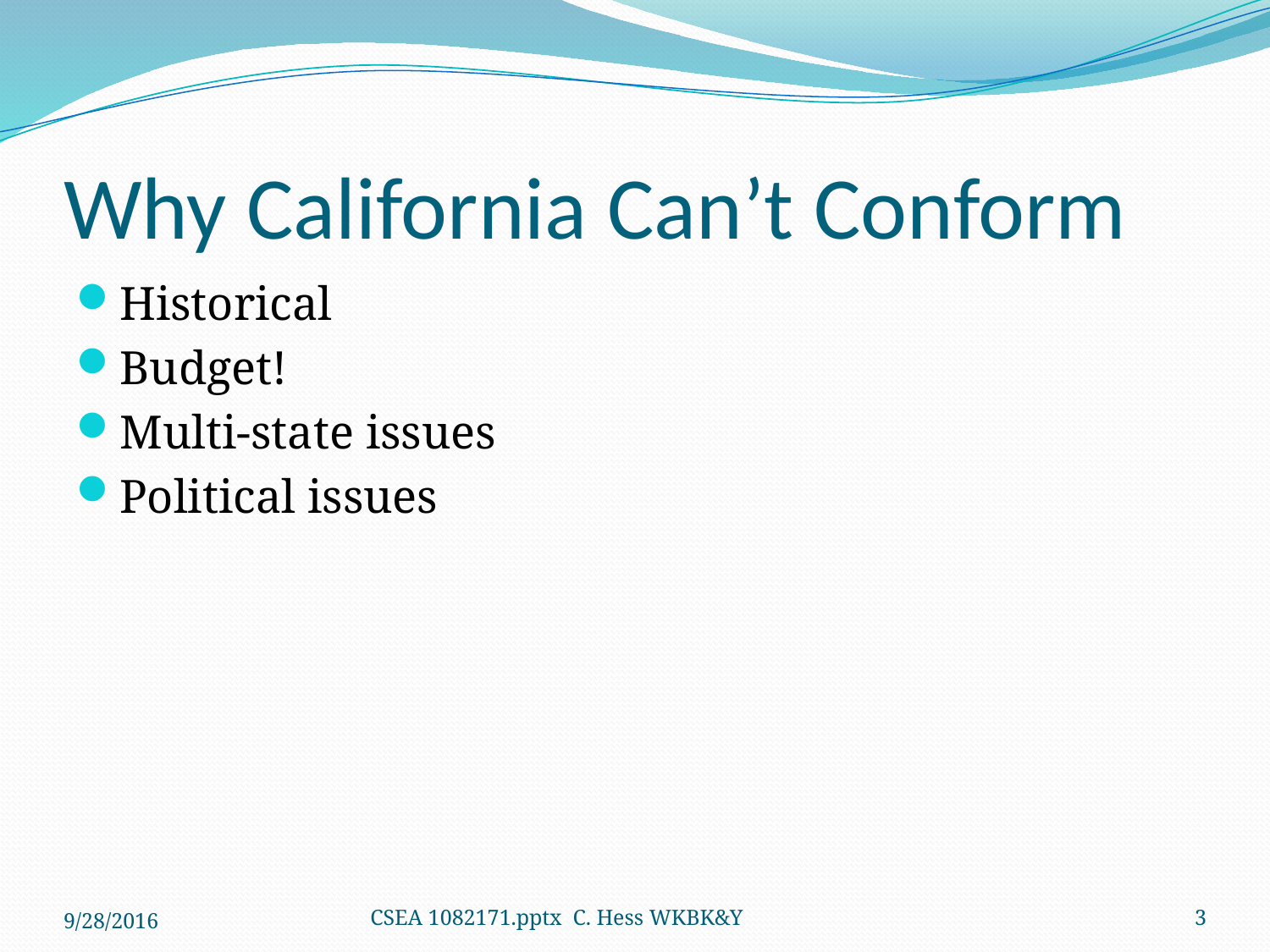

# Why California Can’t Conform
Historical
Budget!
Multi-state issues
Political issues
9/28/2016
CSEA 1082171.pptx  C. Hess WKBK&Y
3